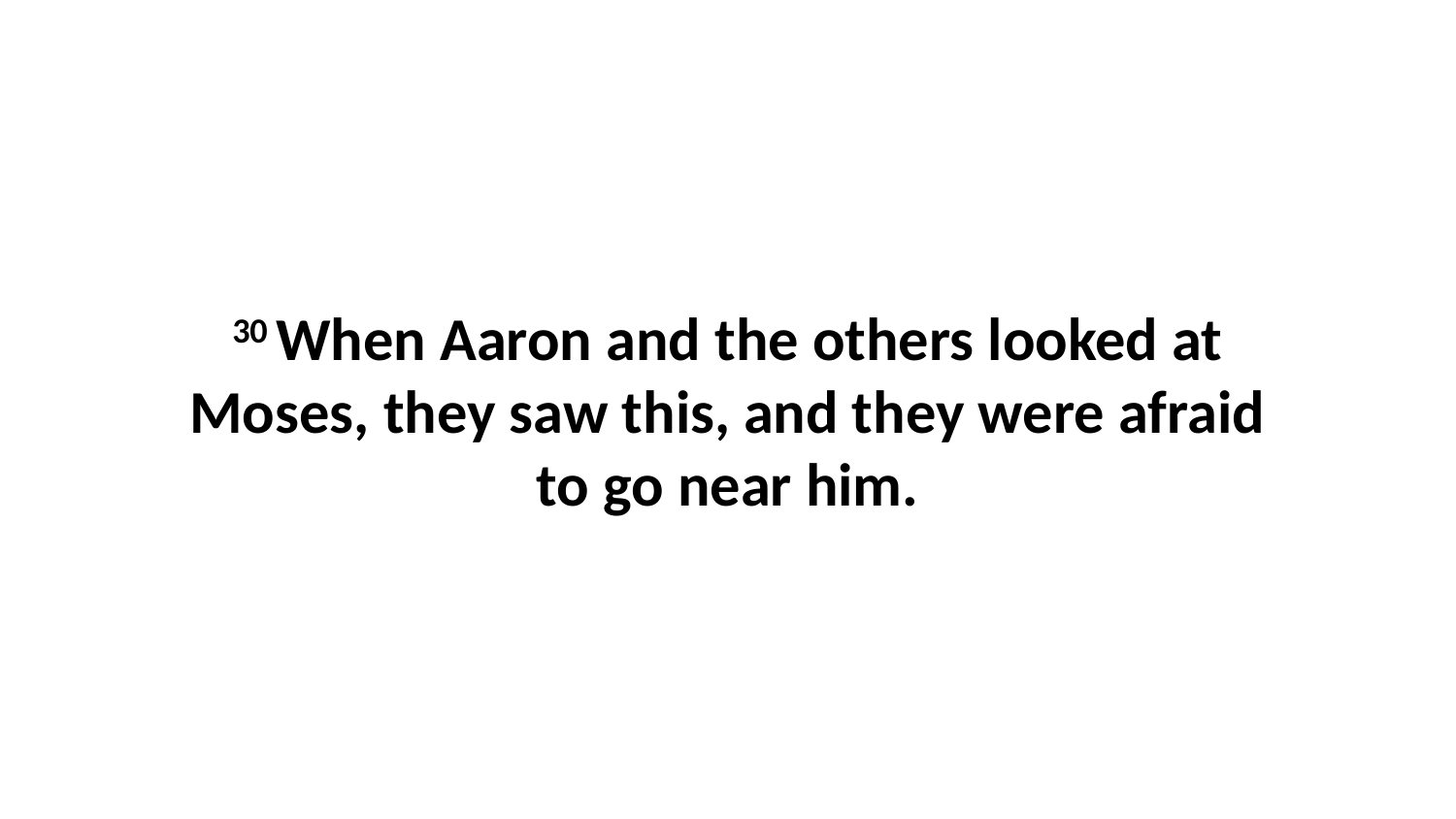

30 When Aaron and the others looked at Moses, they saw this, and they were afraid to go near him.